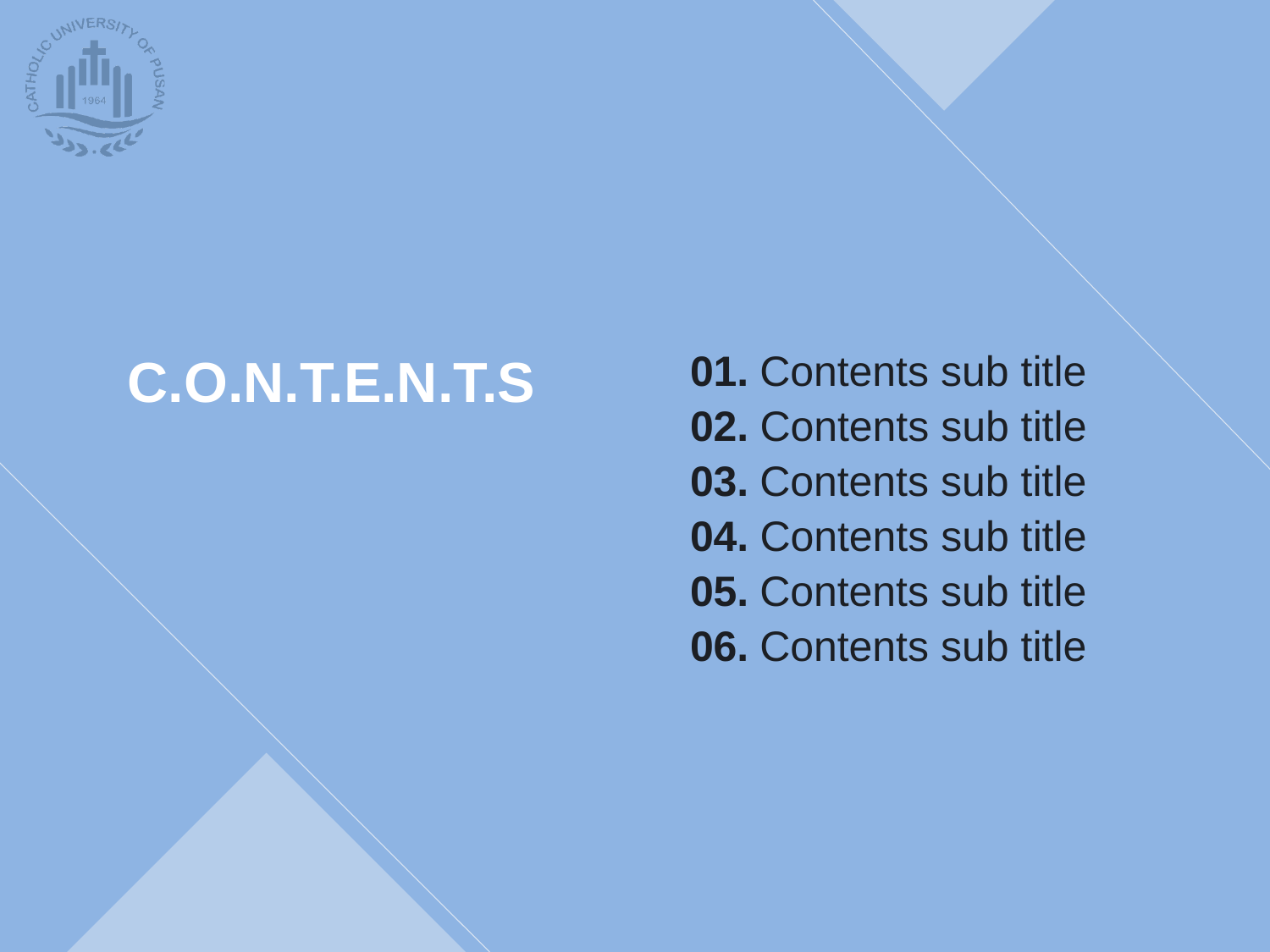

01.
Contents sub title
Contents sub title
02.
03.
Contents sub title
Contents sub title
04.
05.
Contents sub title
Contents sub title
06.
C.O.N.T.E.N.T.S